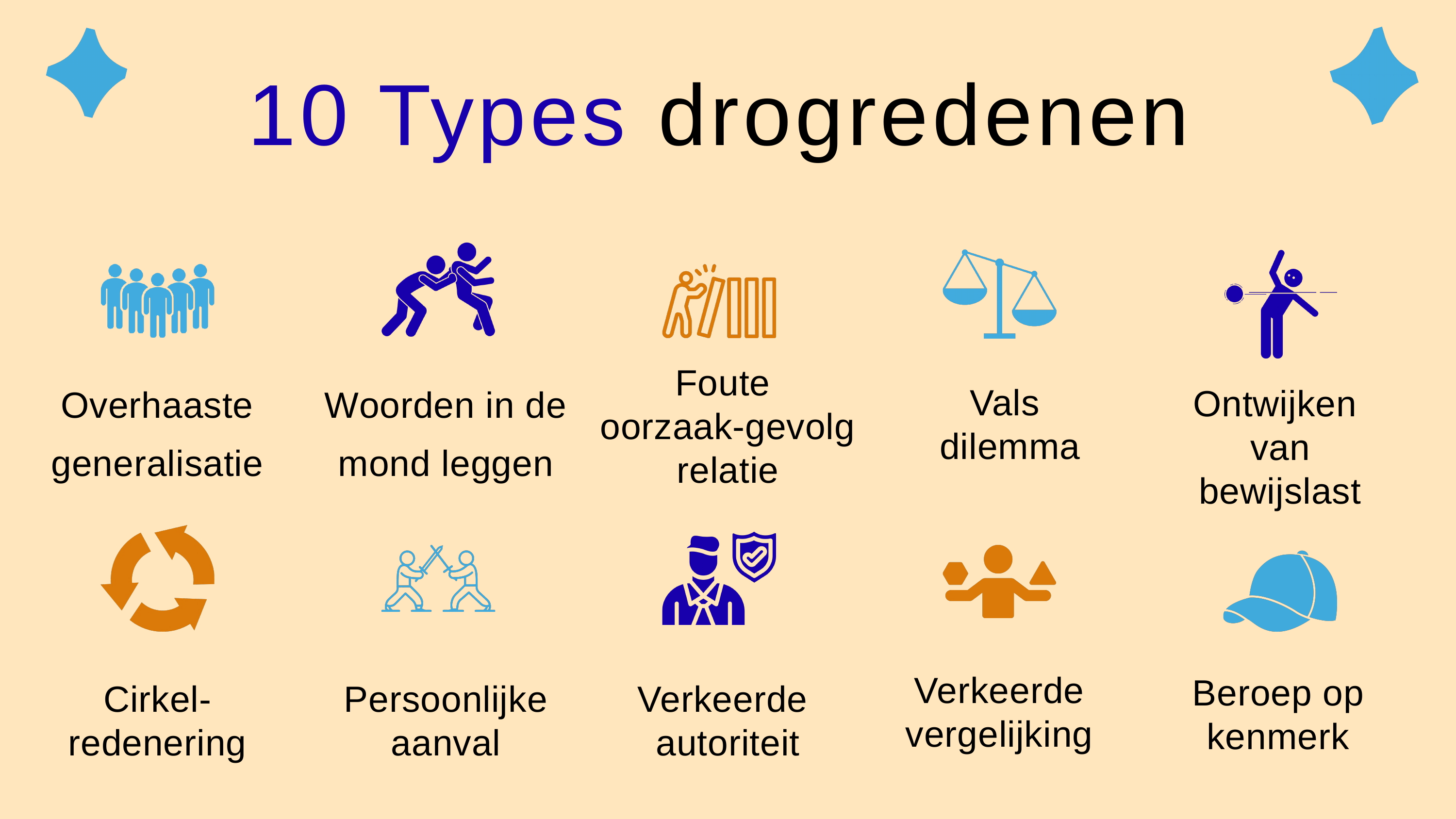

10 Types drogredenen

Foute
oorzaak-gevolg relatie
Overhaaste generalisatie
Woorden in de mond leggen
Vals
dilemma
Ontwijken
van
bewijslast

Verkeerde
vergelijking
Beroep op
kenmerk
Cirkel-
redenering
Persoonlijke
aanval
Verkeerde
autoriteit